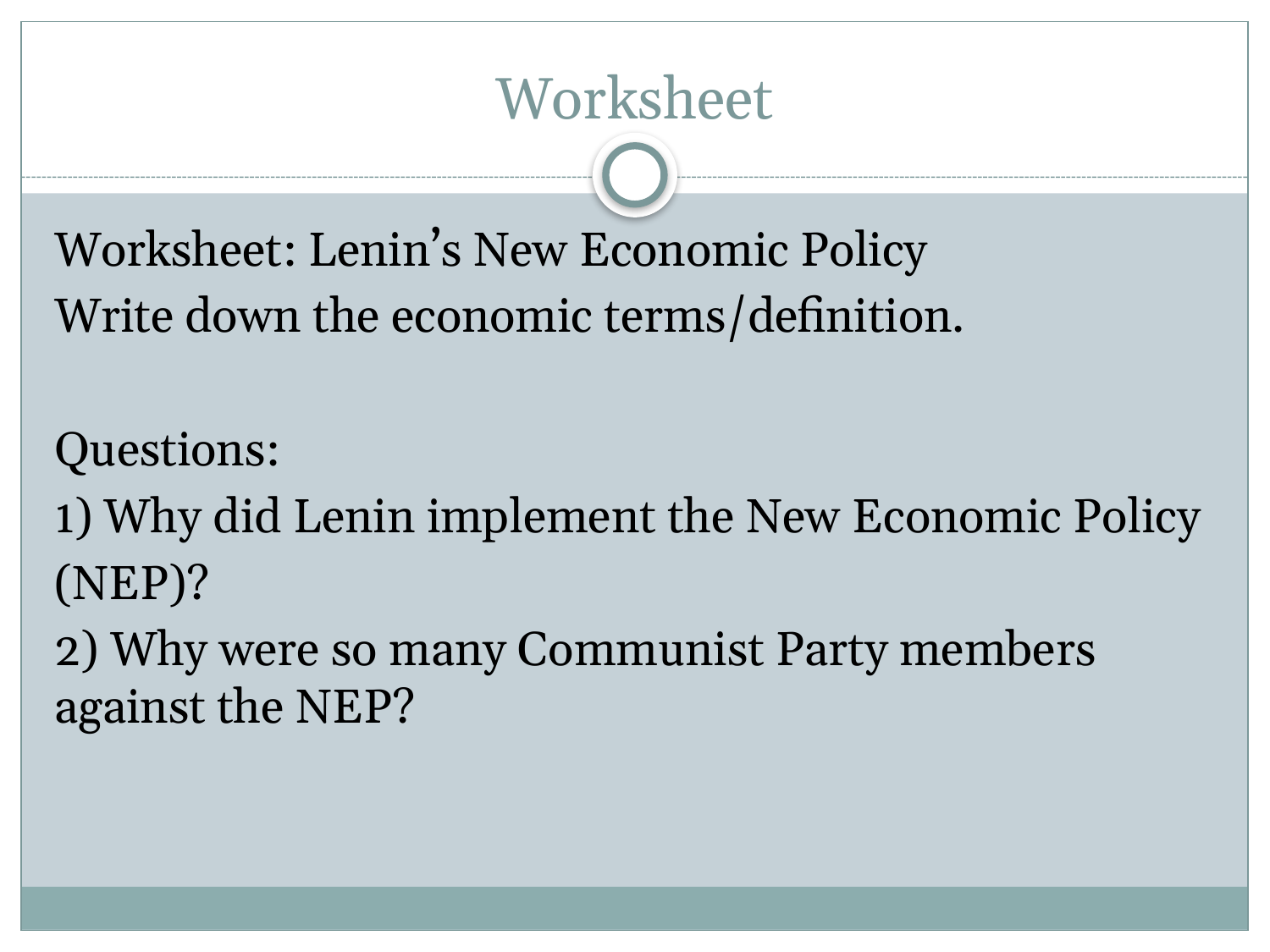

# Worksheet
Worksheet: Lenin’s New Economic Policy
Write down the economic terms/definition.

Questions:
1) Why did Lenin implement the New Economic Policy
(NEP)?
2) Why were so many Communist Party members against the NEP?